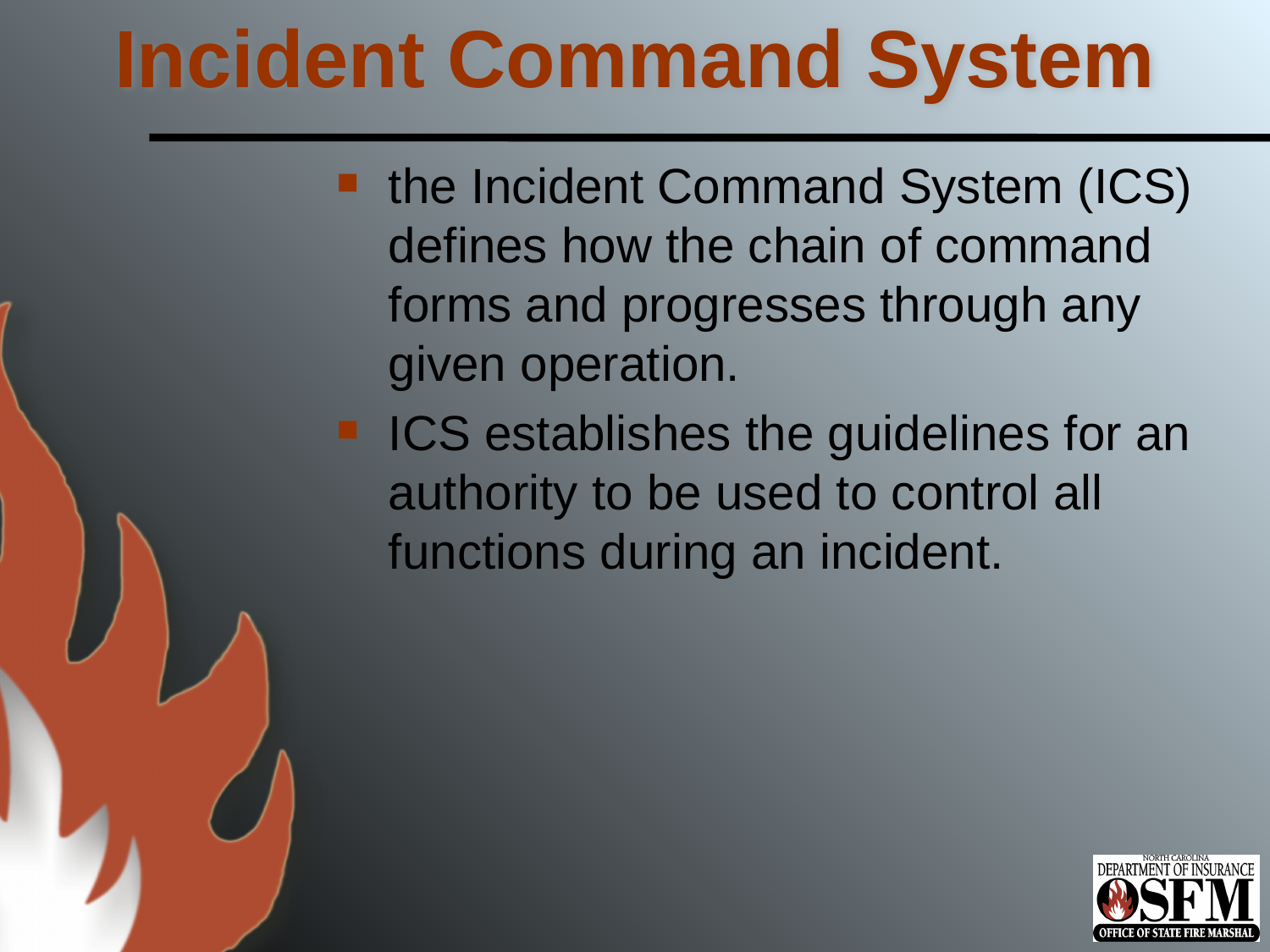

# Incident Command System
the Incident Command System (ICS) defines how the chain of command forms and progresses through any given operation.
ICS establishes the guidelines for an authority to be used to control all functions during an incident.